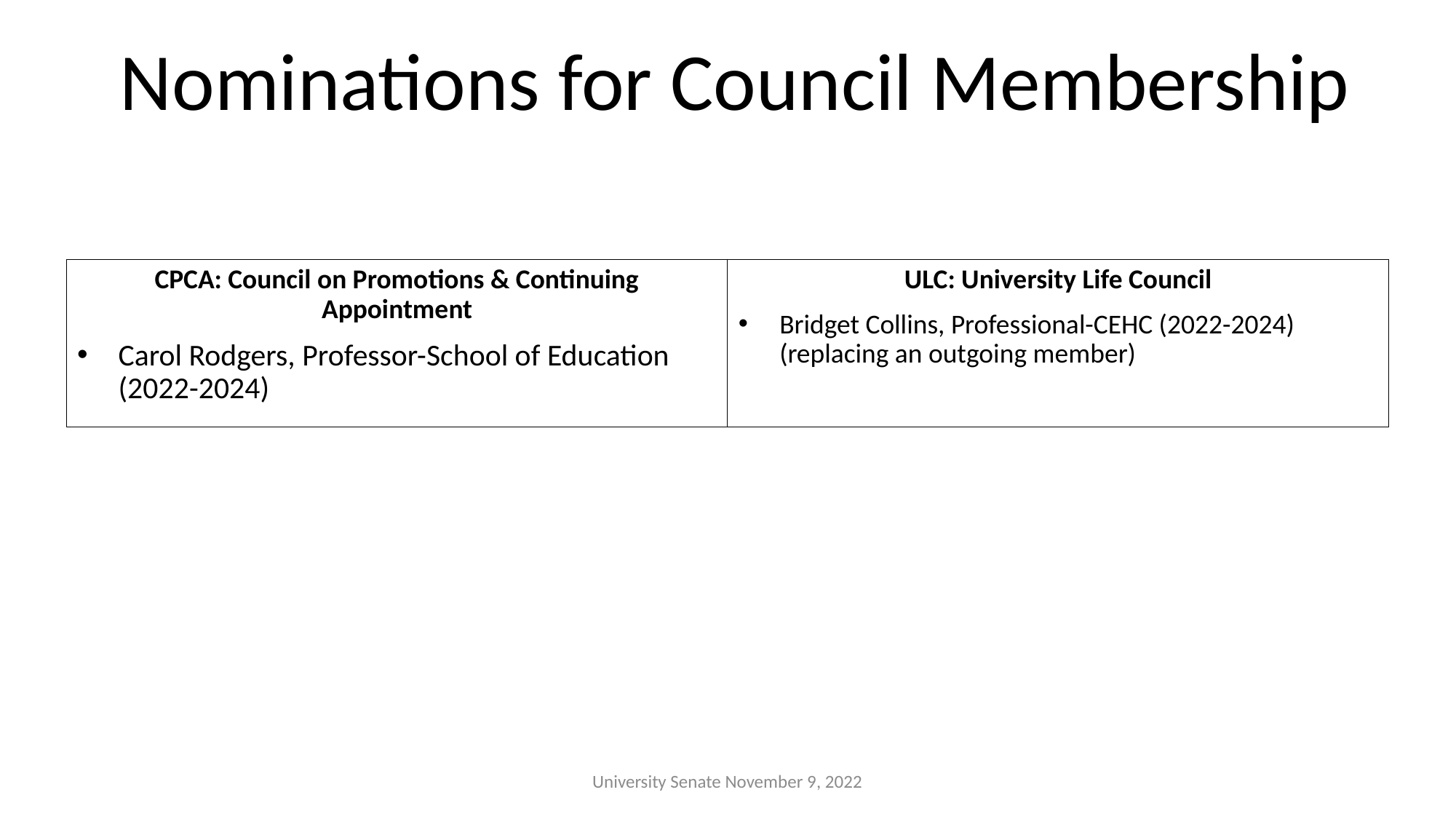

# Nominations for Council Membership
ULC: University Life Council
Bridget Collins, Professional-CEHC (2022-2024) (replacing an outgoing member)
CPCA: Council on Promotions & Continuing Appointment
Carol Rodgers, Professor-School of Education (2022-2024)
University Senate November 9, 2022